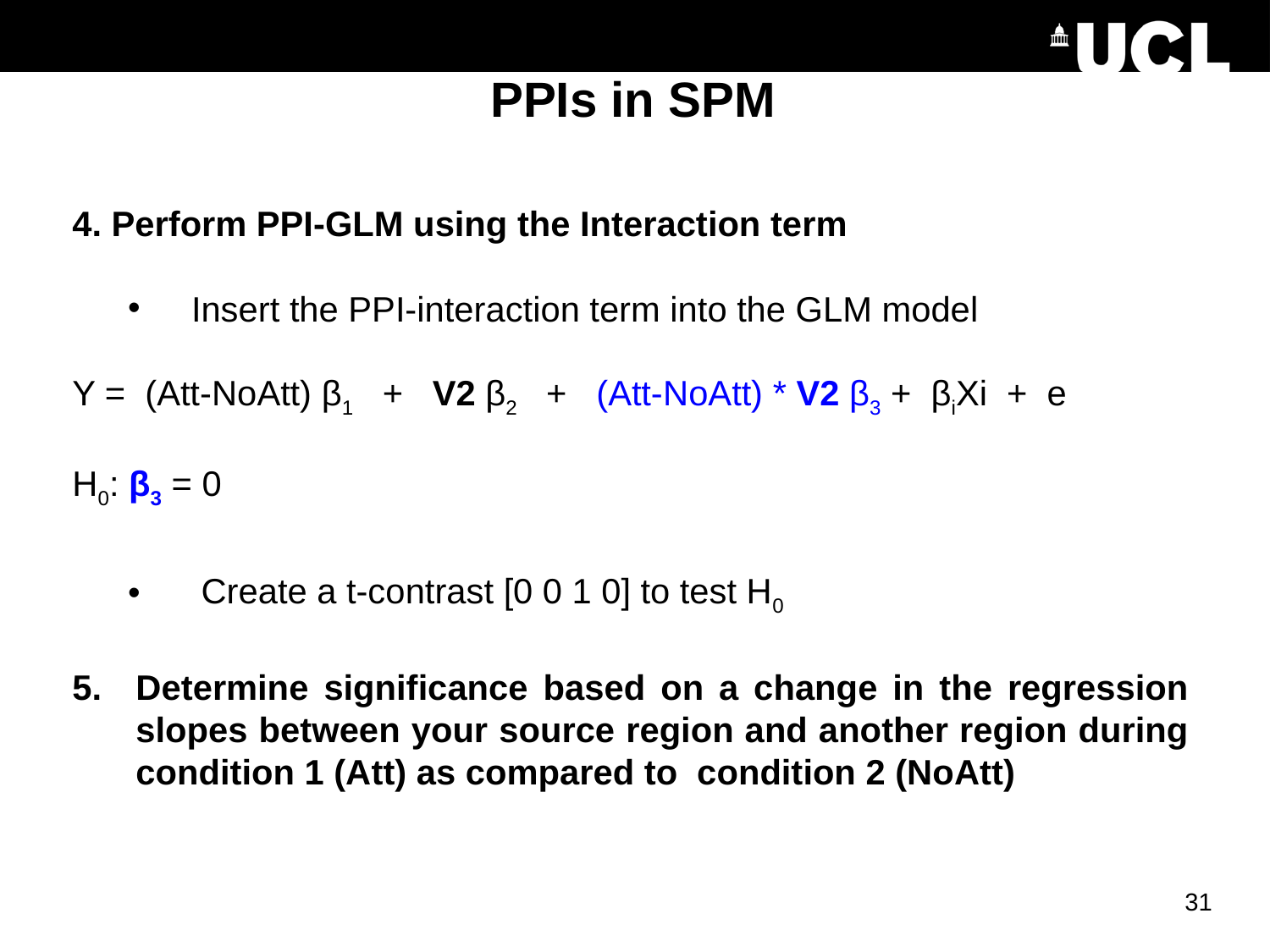

# PPIs in SPM

4. Perform PPI-GLM using the Interaction term

Insert the PPI-interaction term into the GLM model

Y =  (Att-NoAtt) β1   +   V2 β2   +   (Att-NoAtt) * V2 β3 +  βiXi  +  e

H0: β3 = 0

 Create a t-contrast [0 0 1 0] to test H0

Determine significance based on a change in the regression slopes between your source region and another region during condition 1 (Att) as compared to  condition 2 (NoAtt)

31